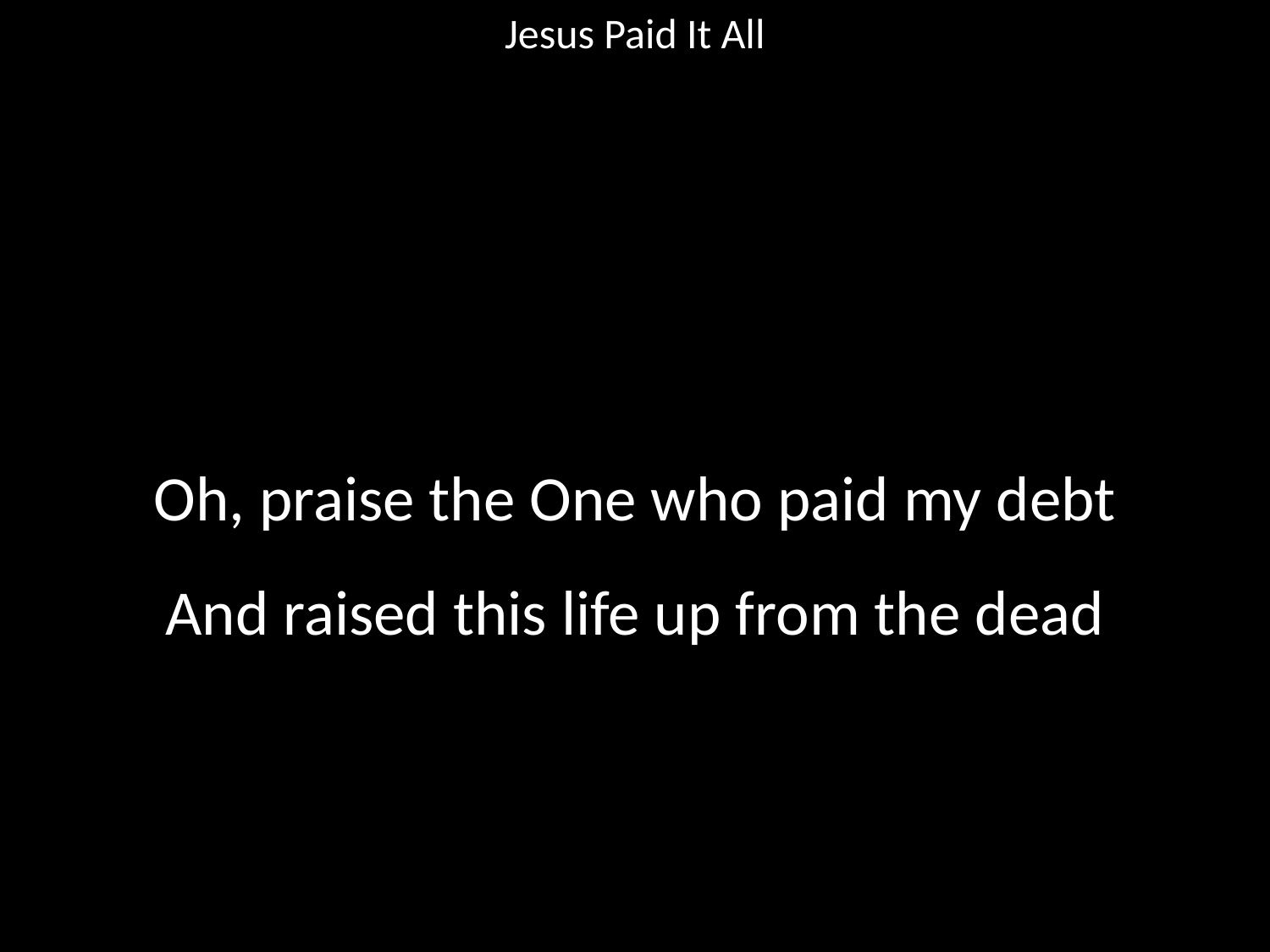

Jesus Paid It All
#
Oh, praise the One who paid my debt
And raised this life up from the dead